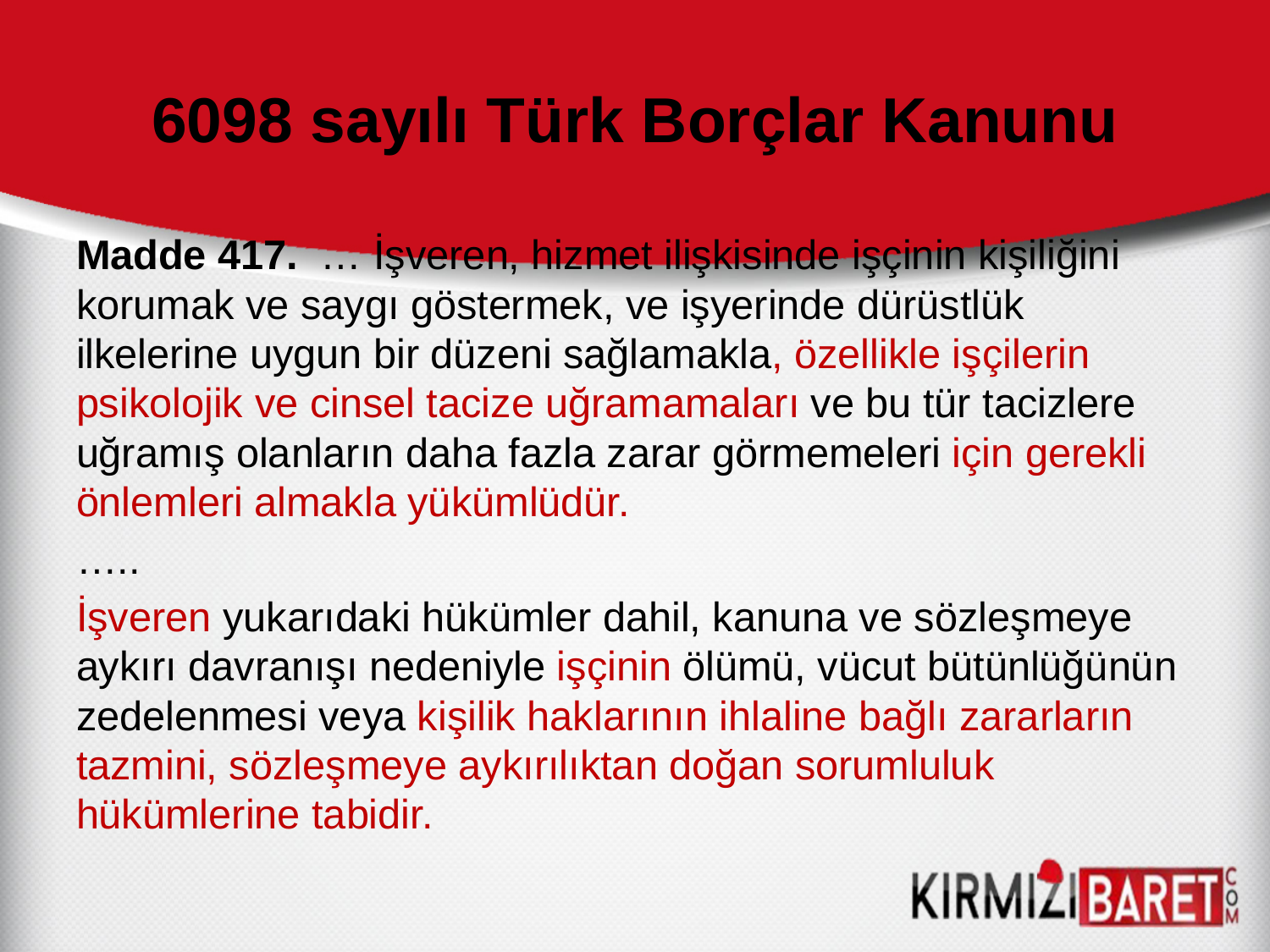

# 6098 sayılı Türk Borçlar Kanunu
Madde 417.  … İşveren, hizmet ilişkisinde işçinin kişiliğini korumak ve saygı göstermek, ve işyerinde dürüstlük ilkelerine uygun bir düzeni sağlamakla, özellikle işçilerin psikolojik ve cinsel tacize uğramamaları ve bu tür tacizlere uğramış olanların daha fazla zarar görmemeleri için gerekli önlemleri almakla yükümlüdür.
…..
İşveren yukarıdaki hükümler dahil, kanuna ve sözleşmeye aykırı davranışı nedeniyle işçinin ölümü, vücut bütünlüğünün zedelenmesi veya kişilik haklarının ihlaline bağlı zararların tazmini, sözleşmeye aykırılıktan doğan sorumluluk hükümlerine tabidir.